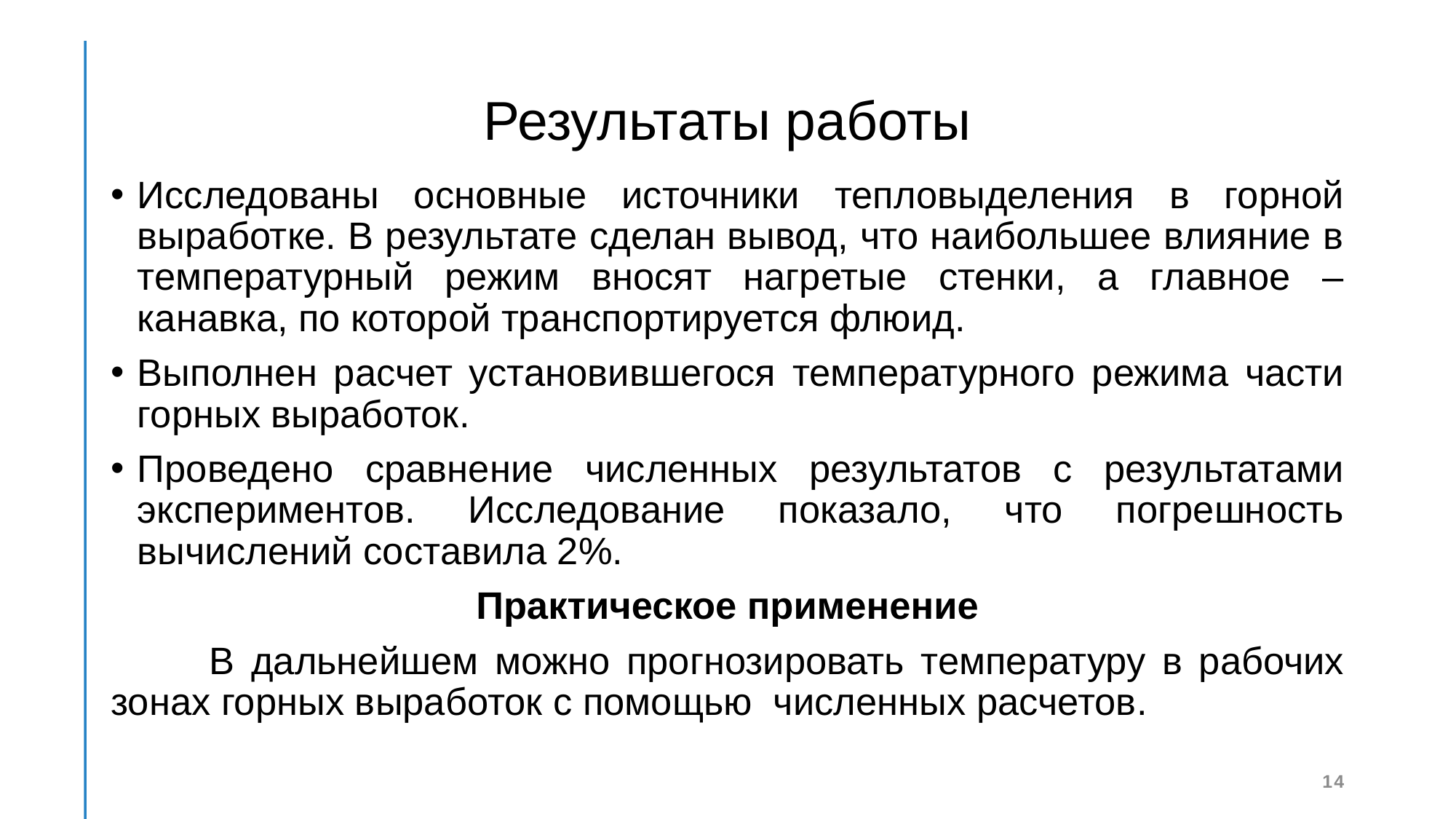

# Результаты работы
Исследованы основные источники тепловыделения в горной выработке. В результате сделан вывод, что наибольшее влияние в температурный режим вносят нагретые стенки, а главное – канавка, по которой транспортируется флюид.
Выполнен расчет установившегося температурного режима части горных выработок.
Проведено сравнение численных результатов с результатами экспериментов. Исследование показало, что погрешность вычислений составила 2%.
Практическое применение
	В дальнейшем можно прогнозировать температуру в рабочих зонах горных выработок с помощью  численных расчетов.
14